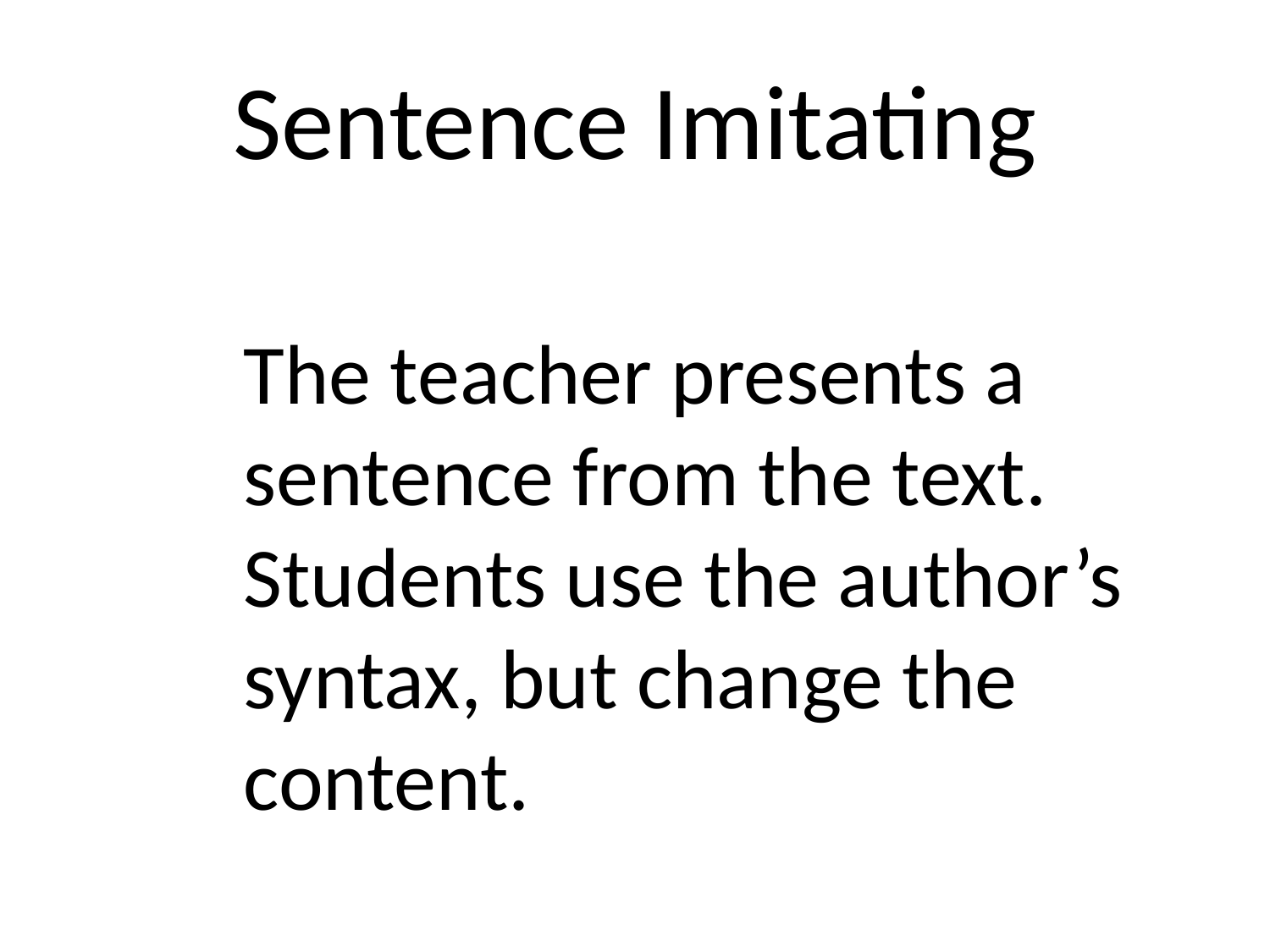

# Sentence Imitating
The teacher presents a sentence from the text. Students use the author’s syntax, but change the content.